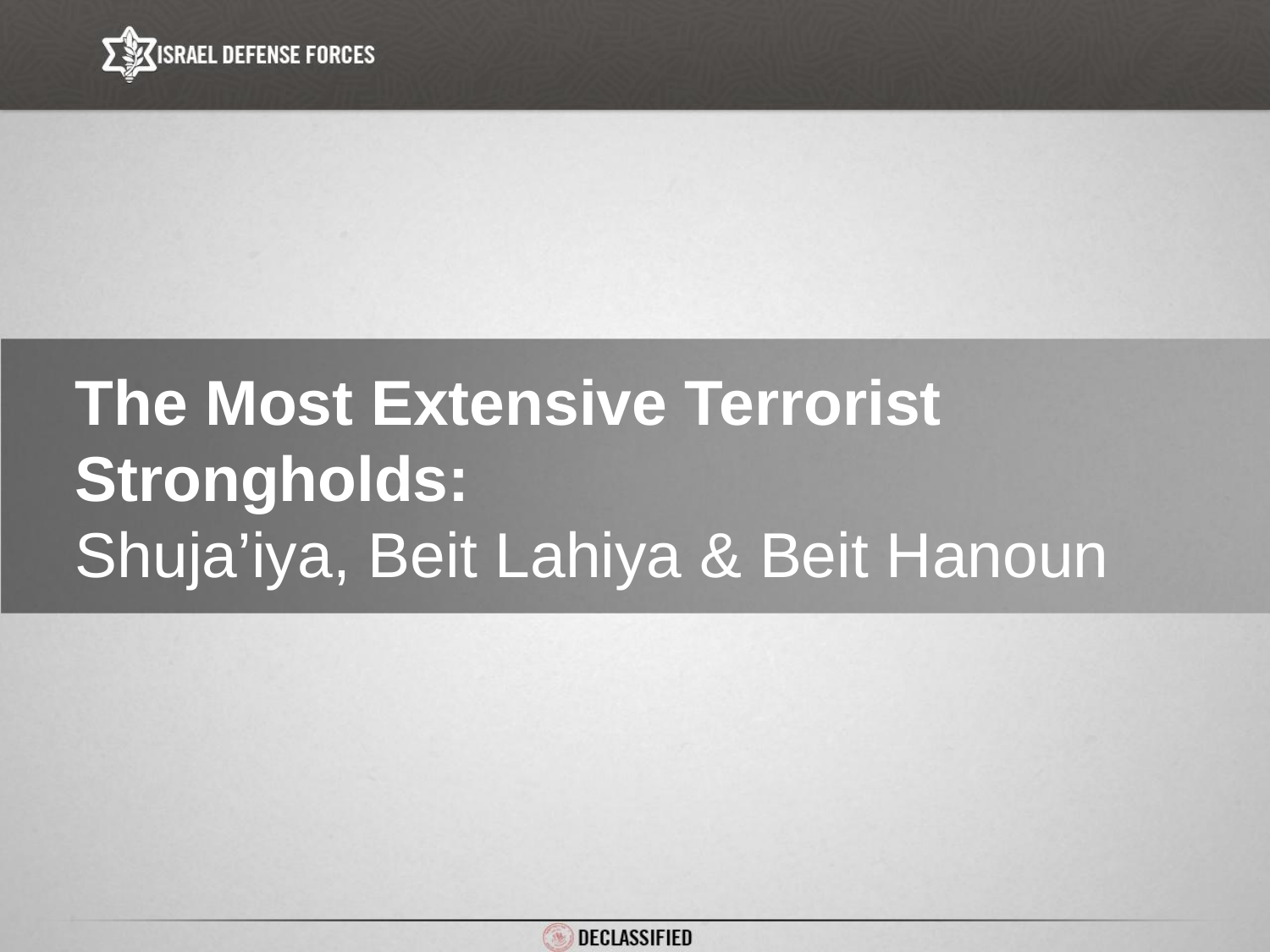

The Most Extensive Terrorist Strongholds:
Shuja’iya, Beit Lahiya & Beit Hanoun